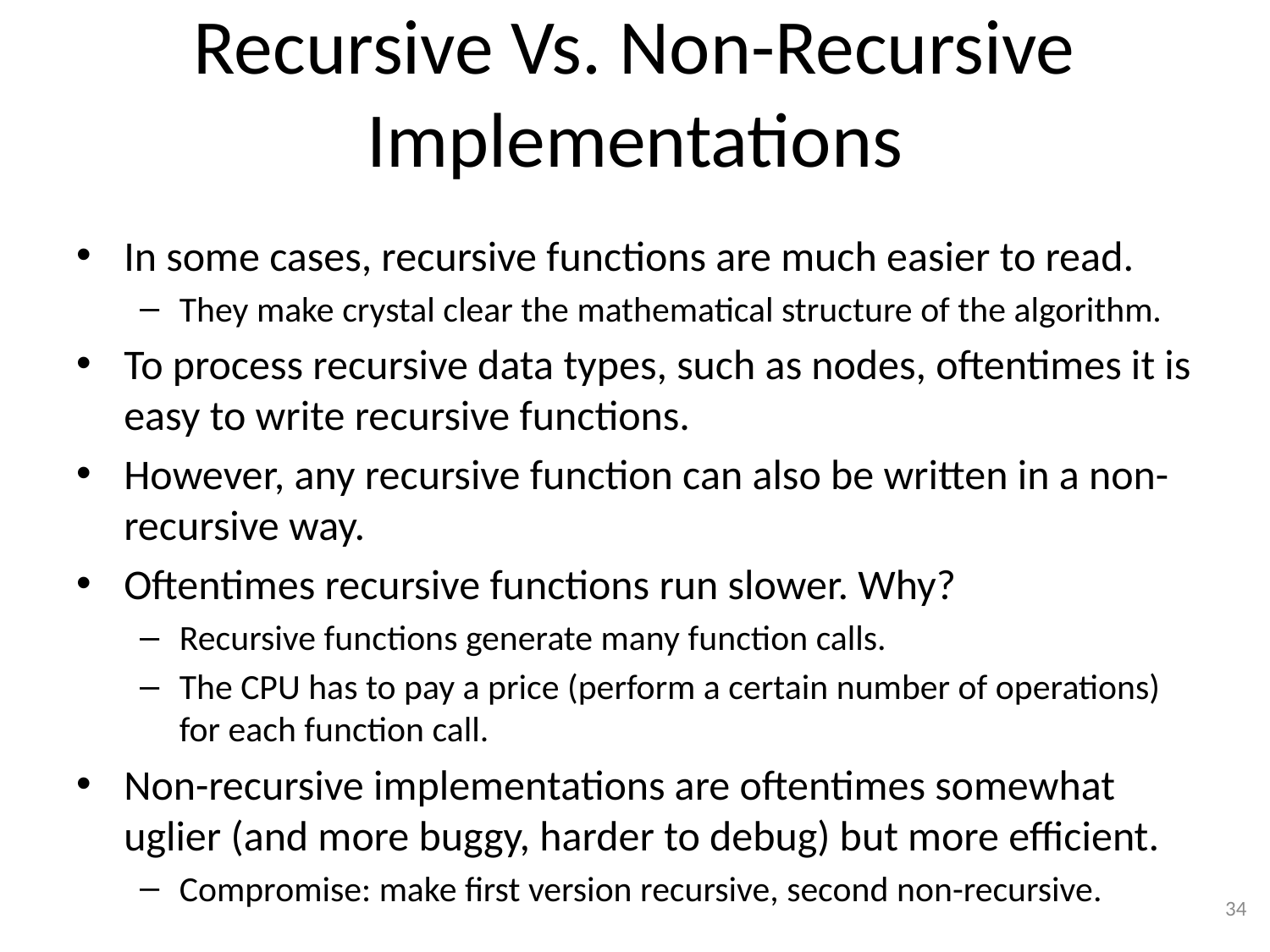

# Recursive Vs. Non-Recursive Implementations
In some cases, recursive functions are much easier to read.
They make crystal clear the mathematical structure of the algorithm.
To process recursive data types, such as nodes, oftentimes it is easy to write recursive functions.
However, any recursive function can also be written in a non-recursive way.
Oftentimes recursive functions run slower. Why?
Recursive functions generate many function calls.
The CPU has to pay a price (perform a certain number of operations) for each function call.
Non-recursive implementations are oftentimes somewhat uglier (and more buggy, harder to debug) but more efficient.
Compromise: make first version recursive, second non-recursive.
34